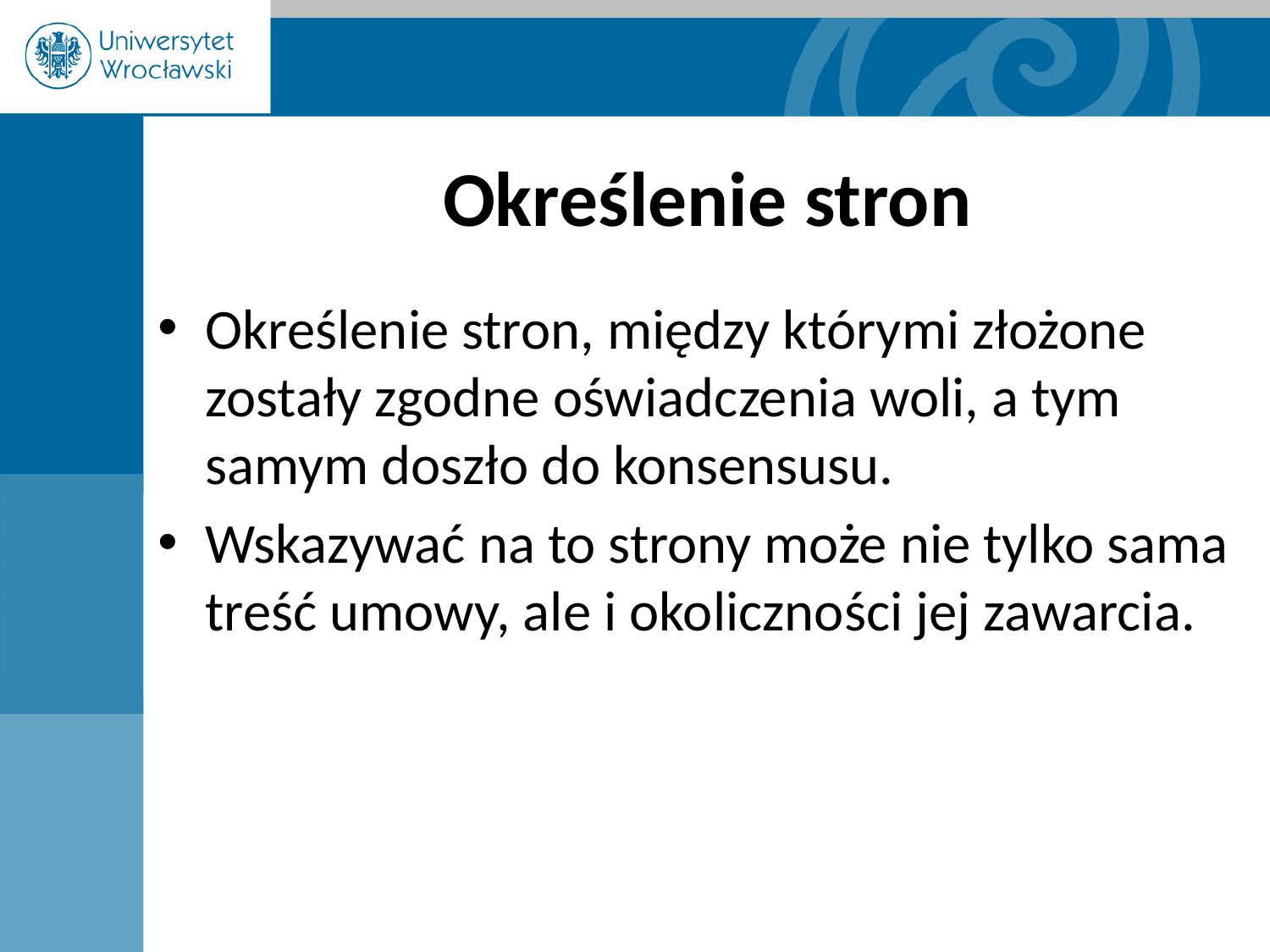

# Określenie stron
Określenie stron, między którymi złożone zostały zgodne oświadczenia woli, a tym samym doszło do konsensusu.
Wskazywać na to strony może nie tylko sama treść umowy, ale i okoliczności jej zawarcia.